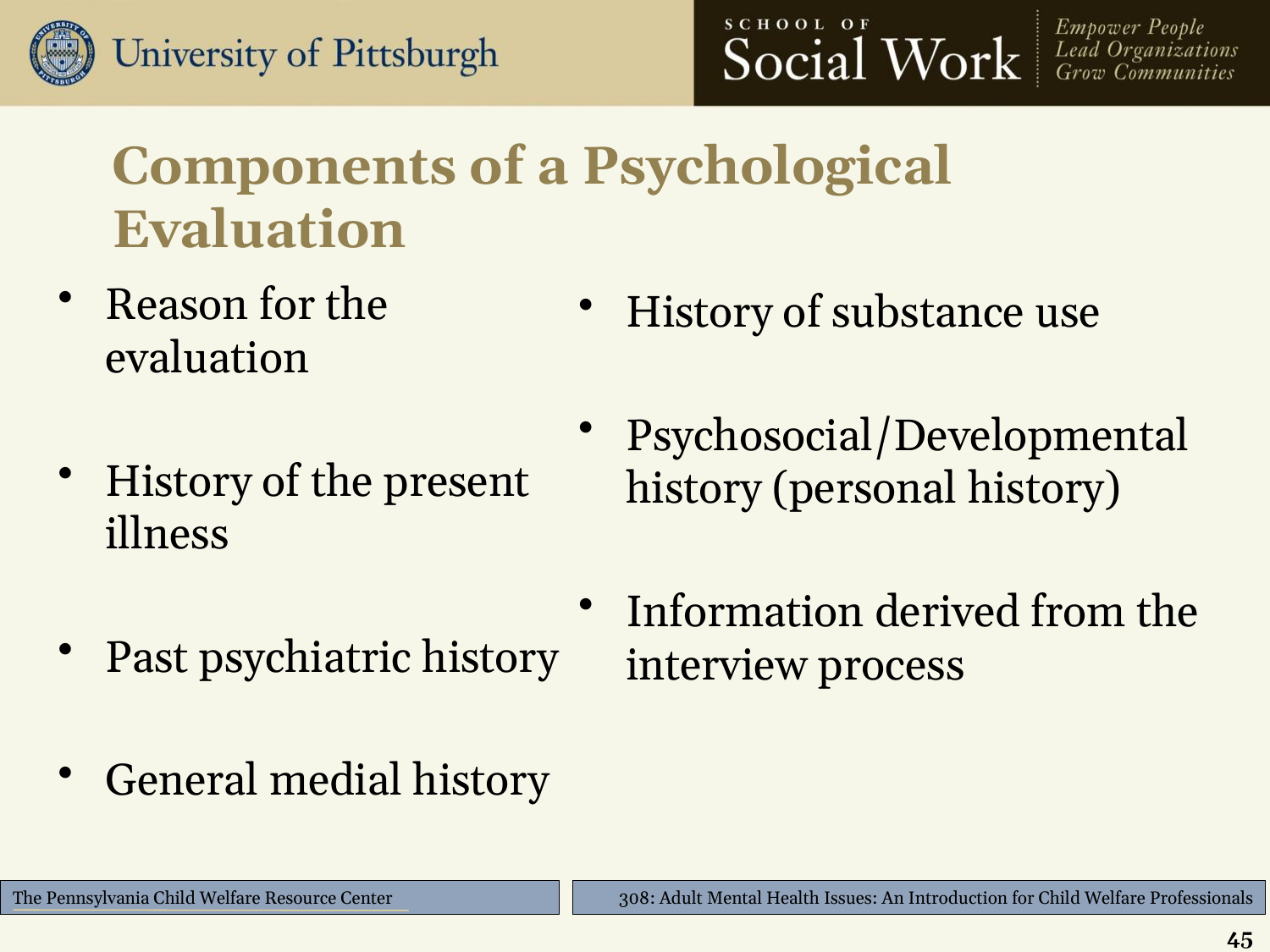

# Components of a Psychological Evaluation
Reason for the evaluation

History of the present illness

Past psychiatric history

General medial history
History of substance use

Psychosocial/Developmental history (personal history)

Information derived from the interview process

45